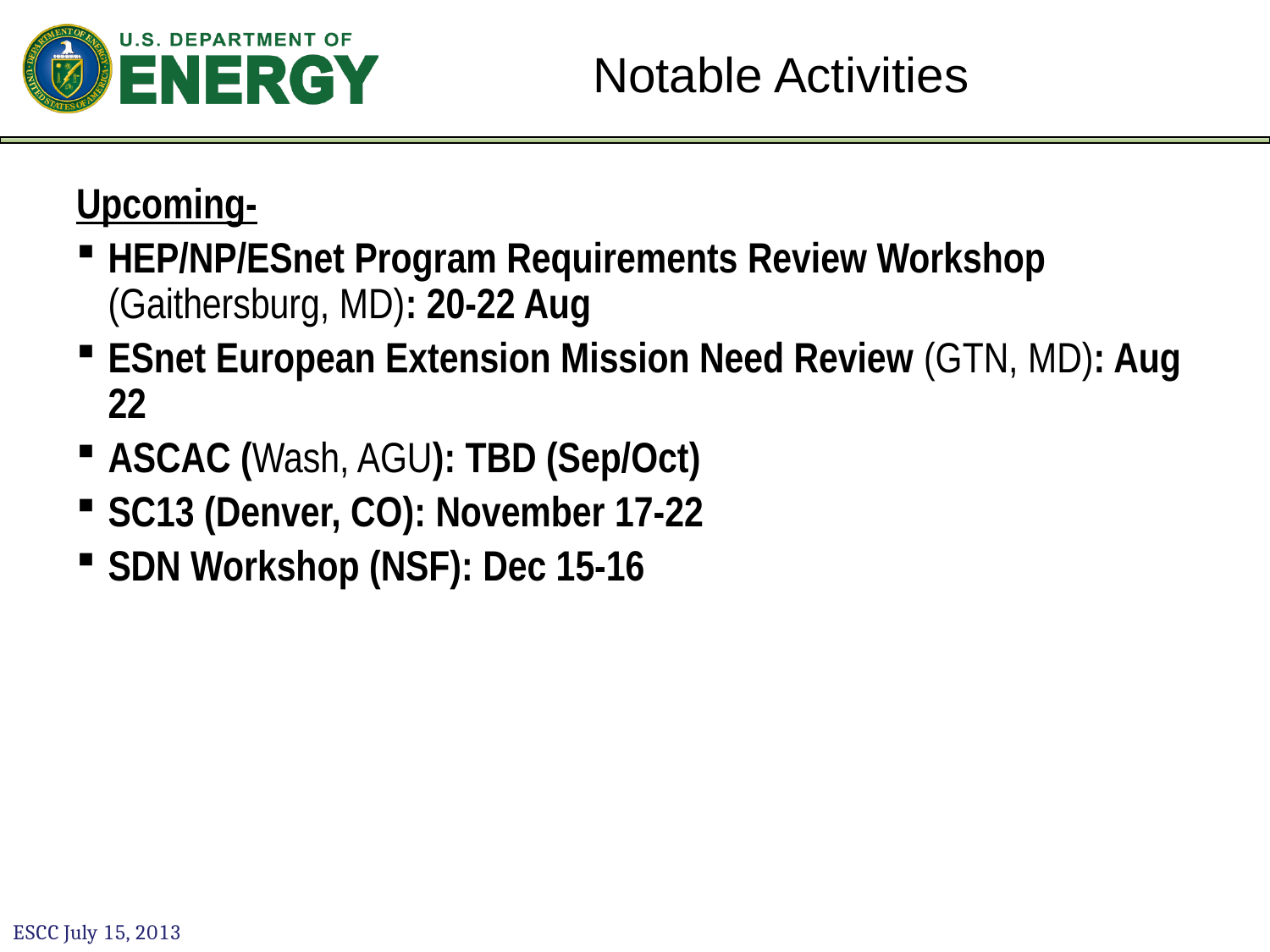

# Notable Activities
Upcoming-
HEP/NP/ESnet Program Requirements Review Workshop (Gaithersburg, MD): 20-22 Aug
ESnet European Extension Mission Need Review (GTN, MD): Aug 22
ASCAC (Wash, AGU): TBD (Sep/Oct)
SC13 (Denver, CO): November 17-22
SDN Workshop (NSF): Dec 15-16
ESCC July 15, 2013